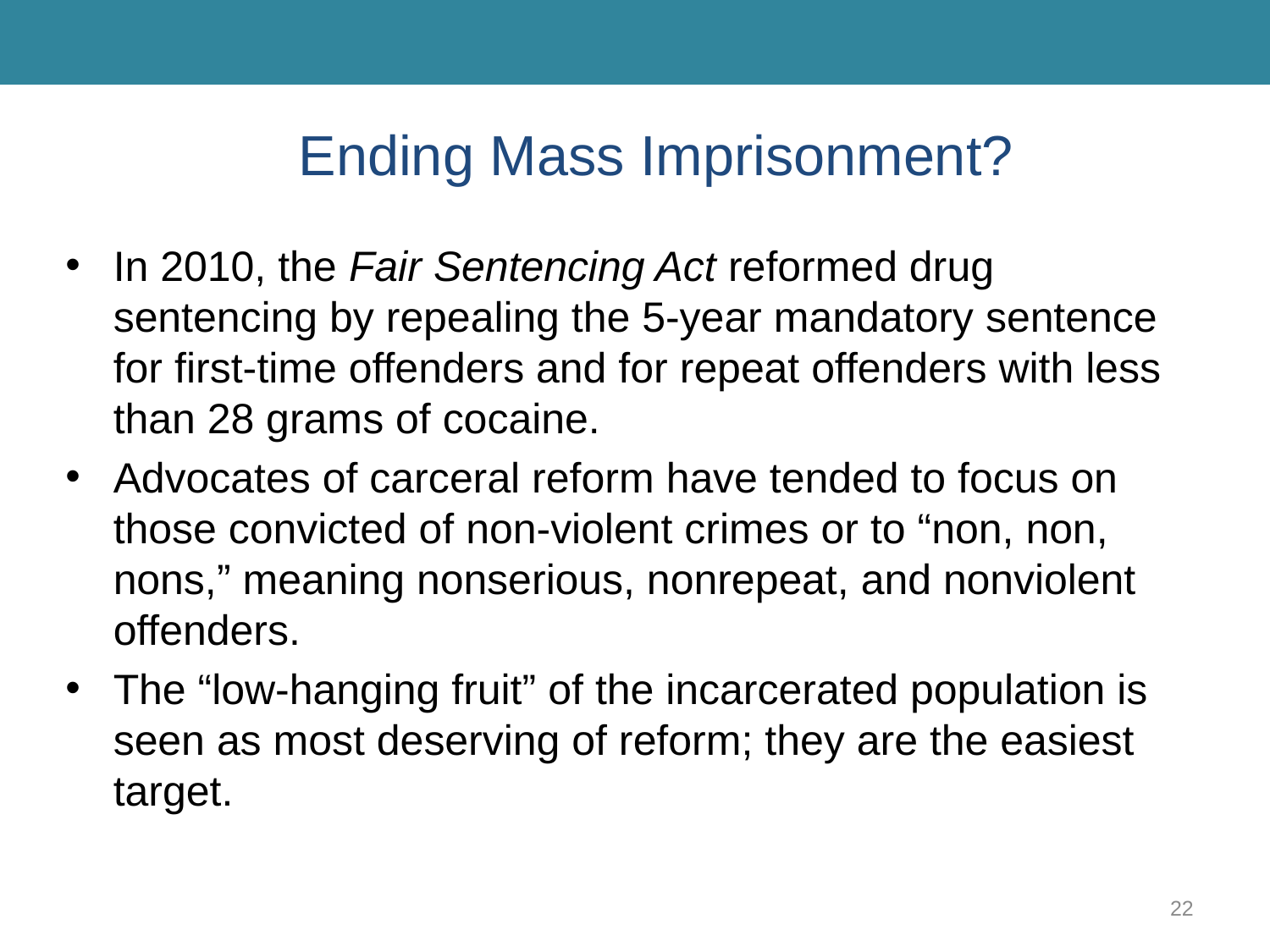

# Ending Mass Imprisonment?
In 2010, the Fair Sentencing Act reformed drug sentencing by repealing the 5-year mandatory sentence for first-time offenders and for repeat offenders with less than 28 grams of cocaine.
Advocates of carceral reform have tended to focus on those convicted of non-violent crimes or to “non, non, nons,” meaning nonserious, nonrepeat, and nonviolent offenders.
The “low-hanging fruit” of the incarcerated population is seen as most deserving of reform; they are the easiest target.
22